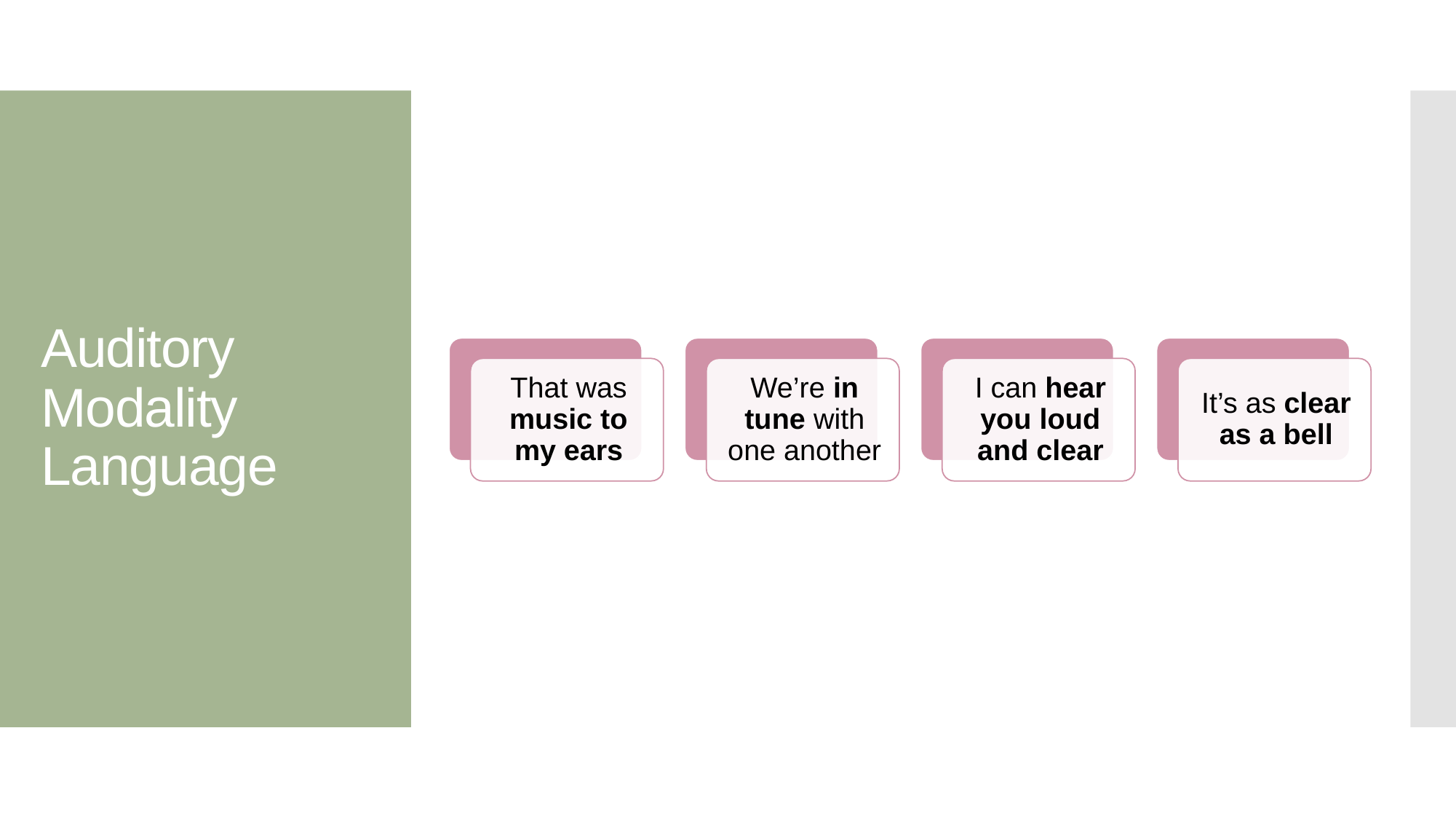

That was music to my ears
We’re in tune with one another
I can hear you loud and clear
It’s as clear as a bell
# Auditory Modality Language